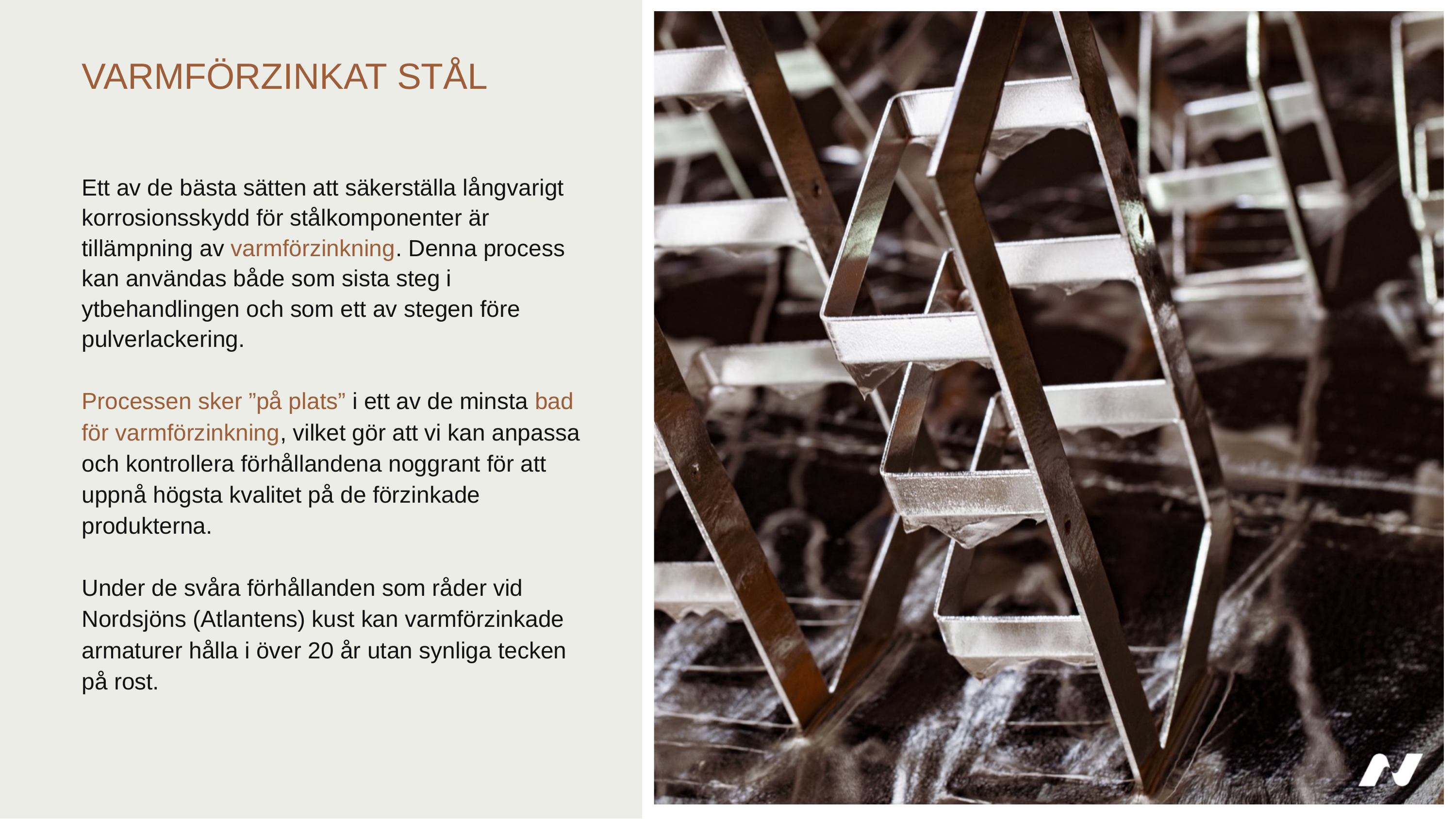

VARMFÖRZINKAT STÅL
Ett av de bästa sätten att säkerställa långvarigt korrosionsskydd för stålkomponenter är tillämpning av varmförzinkning. Denna process kan användas både som sista steg i ytbehandlingen och som ett av stegen före pulverlackering.

Processen sker ”på plats” i ett av de minsta bad för varmförzinkning, vilket gör att vi kan anpassa och kontrollera förhållandena noggrant för att uppnå högsta kvalitet på de förzinkade produkterna.

Under de svåra förhållanden som råder vid Nordsjöns (Atlantens) kust kan varmförzinkade armaturer hålla i över 20 år utan synliga tecken på rost.